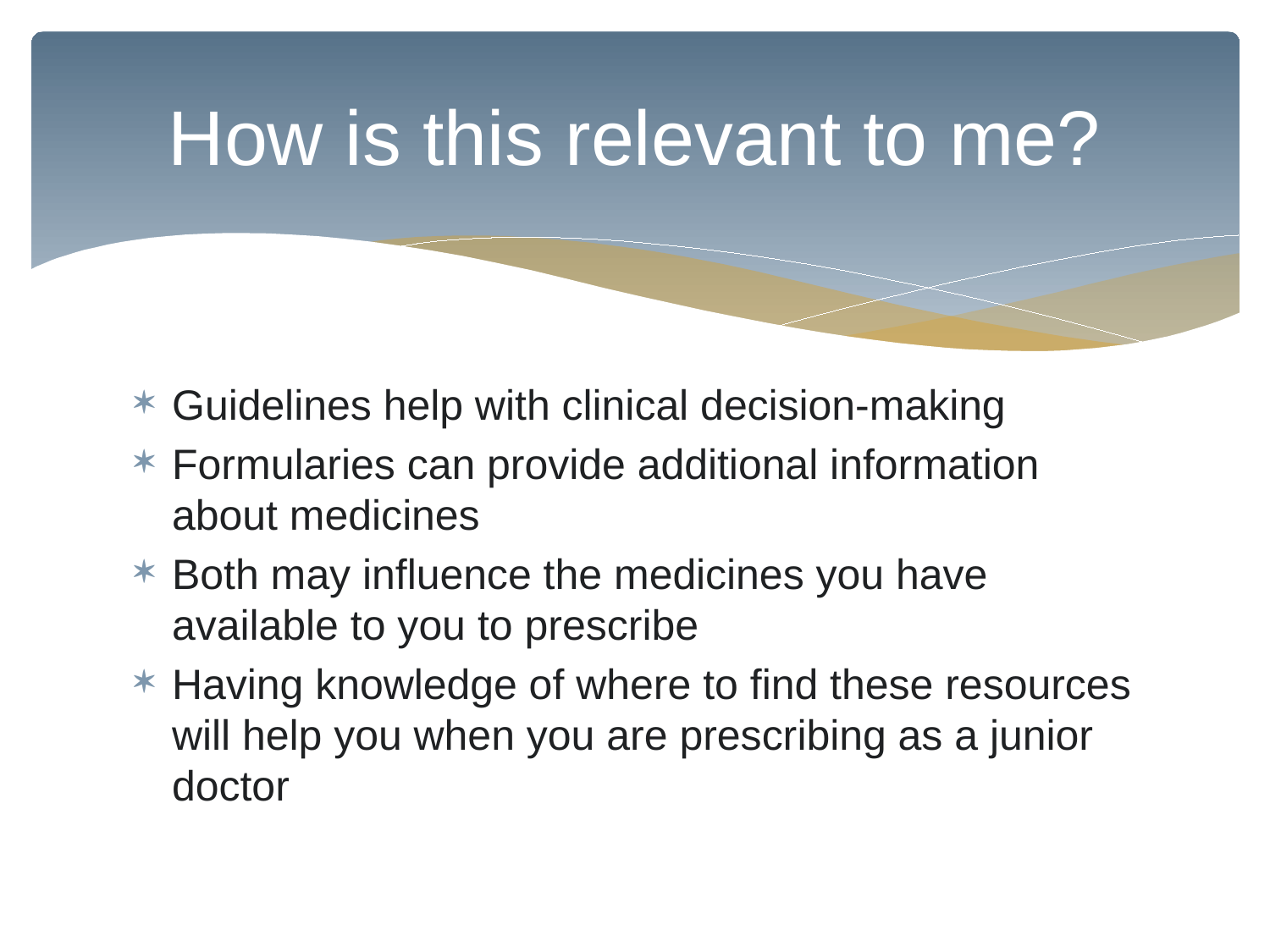

# How is this relevant to me?
Guidelines help with clinical decision-making
Formularies can provide additional information about medicines
Both may influence the medicines you have available to you to prescribe
Having knowledge of where to find these resources will help you when you are prescribing as a junior doctor